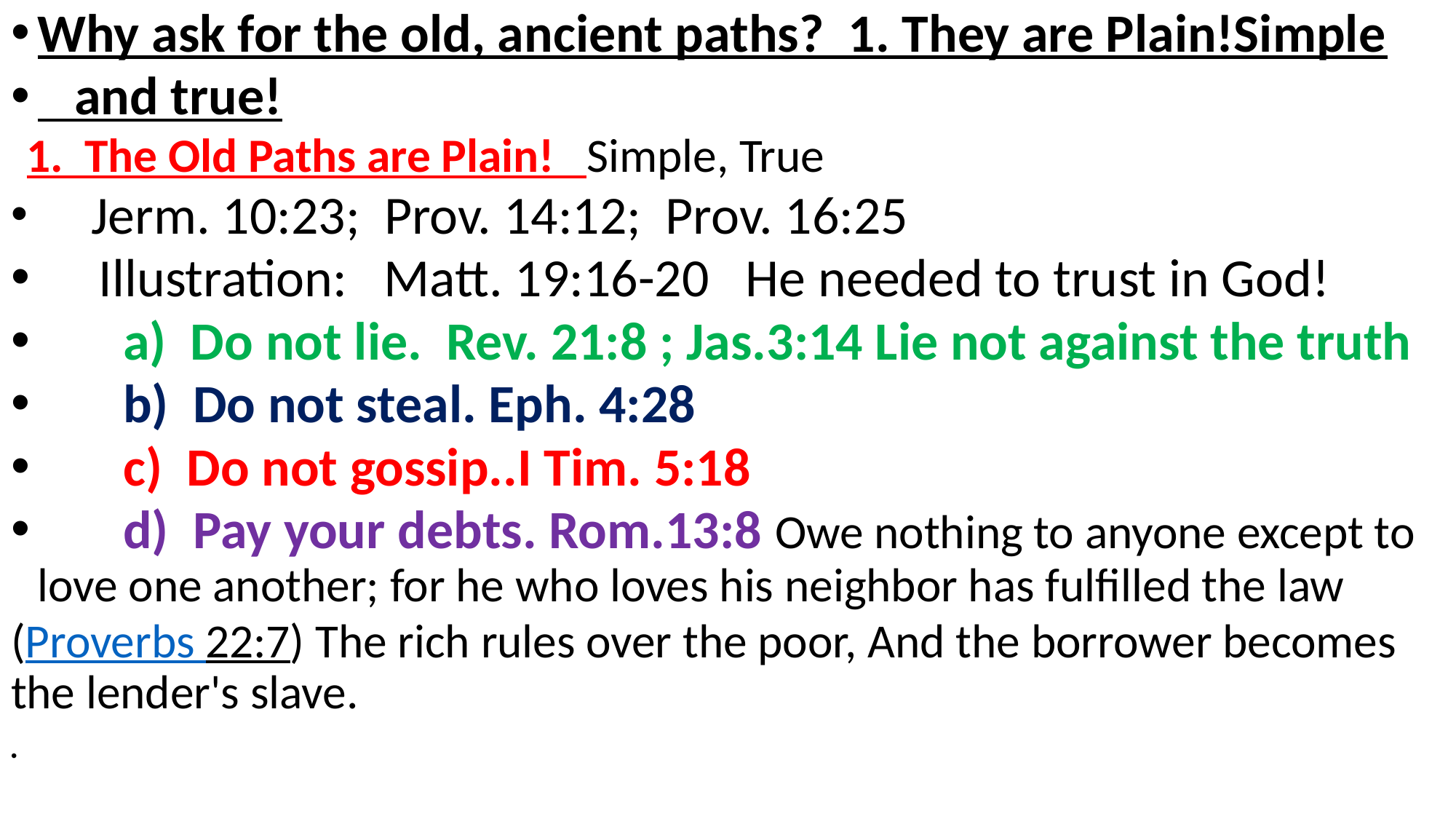

Why ask for the old, ancient paths?  1. They are Plain!Simple
   and true!
   1.  The Old Paths are Plain!   Simple, True
     Jerm. 10:23;  Prov. 14:12;  Prov. 16:25
     Illustration:   Matt. 19:16-20   He needed to trust in God!
       a)  Do not lie.  Rev. 21:8 ; Jas.3:14 Lie not against the truth
       b)  Do not steal. Eph. 4:28
       c)  Do not gossip..I Tim. 5:18
       d)  Pay your debts. Rom.13:8 Owe nothing to anyone except to love one another; for he who loves his neighbor has fulfilled the law
(Proverbs 22:7) The rich rules over the poor, And the borrower becomes the lender's slave.